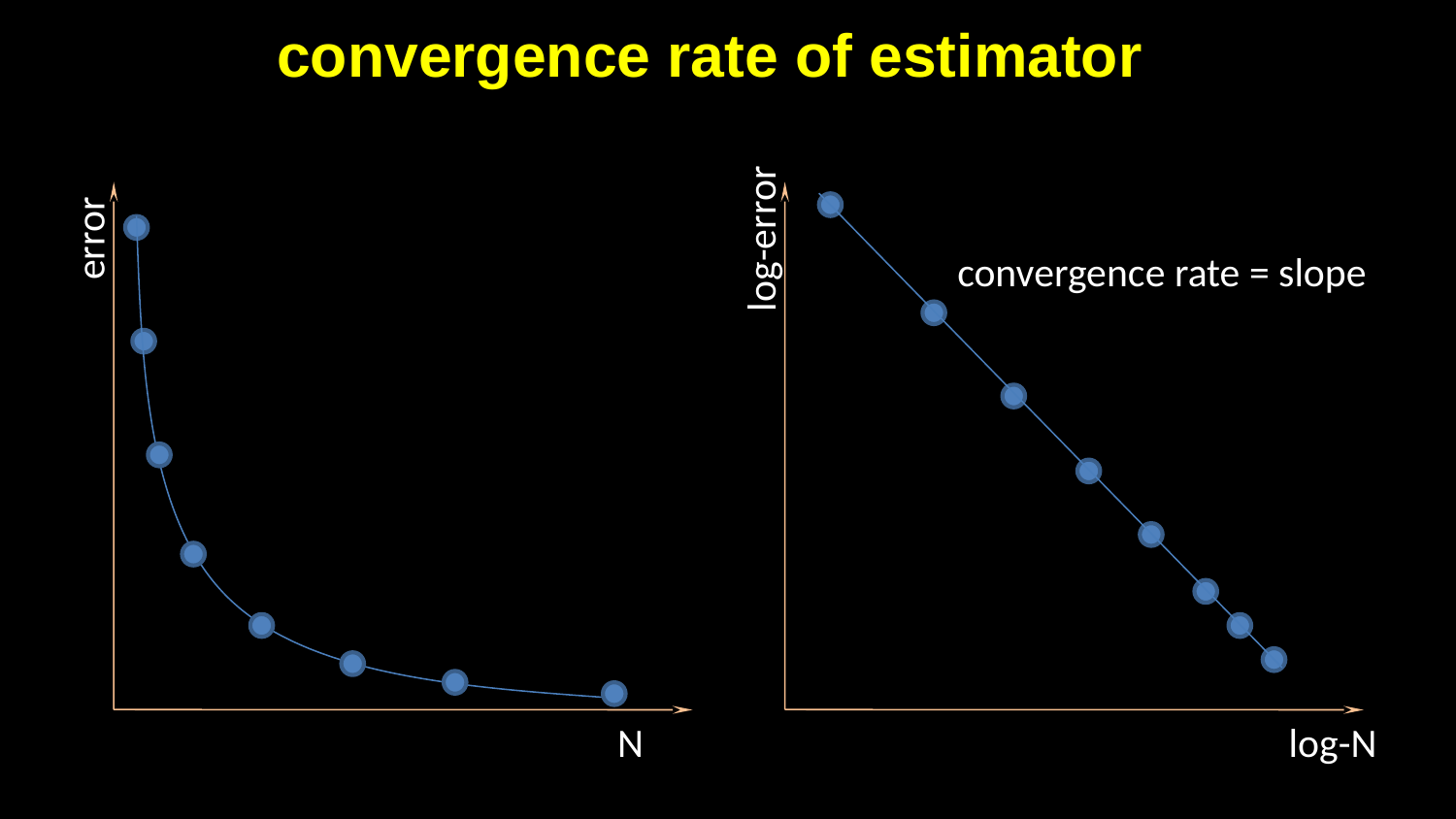

# convergence rate of estimator

error
log-error

convergence rate = slope

N
log-N